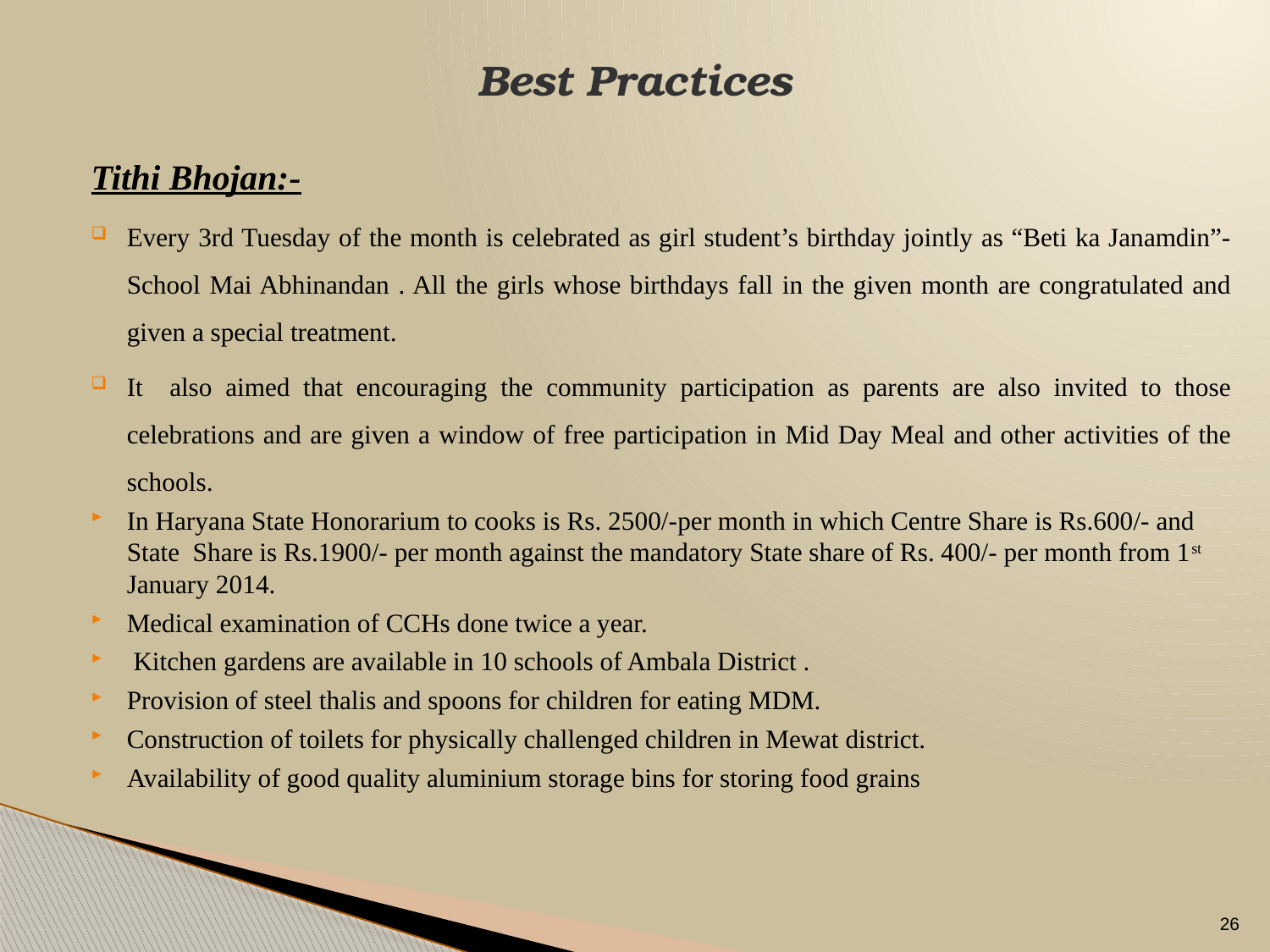

# Best Practices
Tithi Bhojan:-
Every 3rd Tuesday of the month is celebrated as girl student’s birthday jointly as “Beti ka Janamdin”- School Mai Abhinandan . All the girls whose birthdays fall in the given month are congratulated and given a special treatment.
It  also aimed that encouraging the community participation as parents are also invited to those celebrations and are given a window of free participation in Mid Day Meal and other activities of the schools.
In Haryana State Honorarium to cooks is Rs. 2500/-per month in which Centre Share is Rs.600/- and State  Share is Rs.1900/- per month against the mandatory State share of Rs. 400/- per month from 1st January 2014.
Medical examination of CCHs done twice a year.
 Kitchen gardens are available in 10 schools of Ambala District .
Provision of steel thalis and spoons for children for eating MDM.
Construction of toilets for physically challenged children in Mewat district.
Availability of good quality aluminium storage bins for storing food grains

26